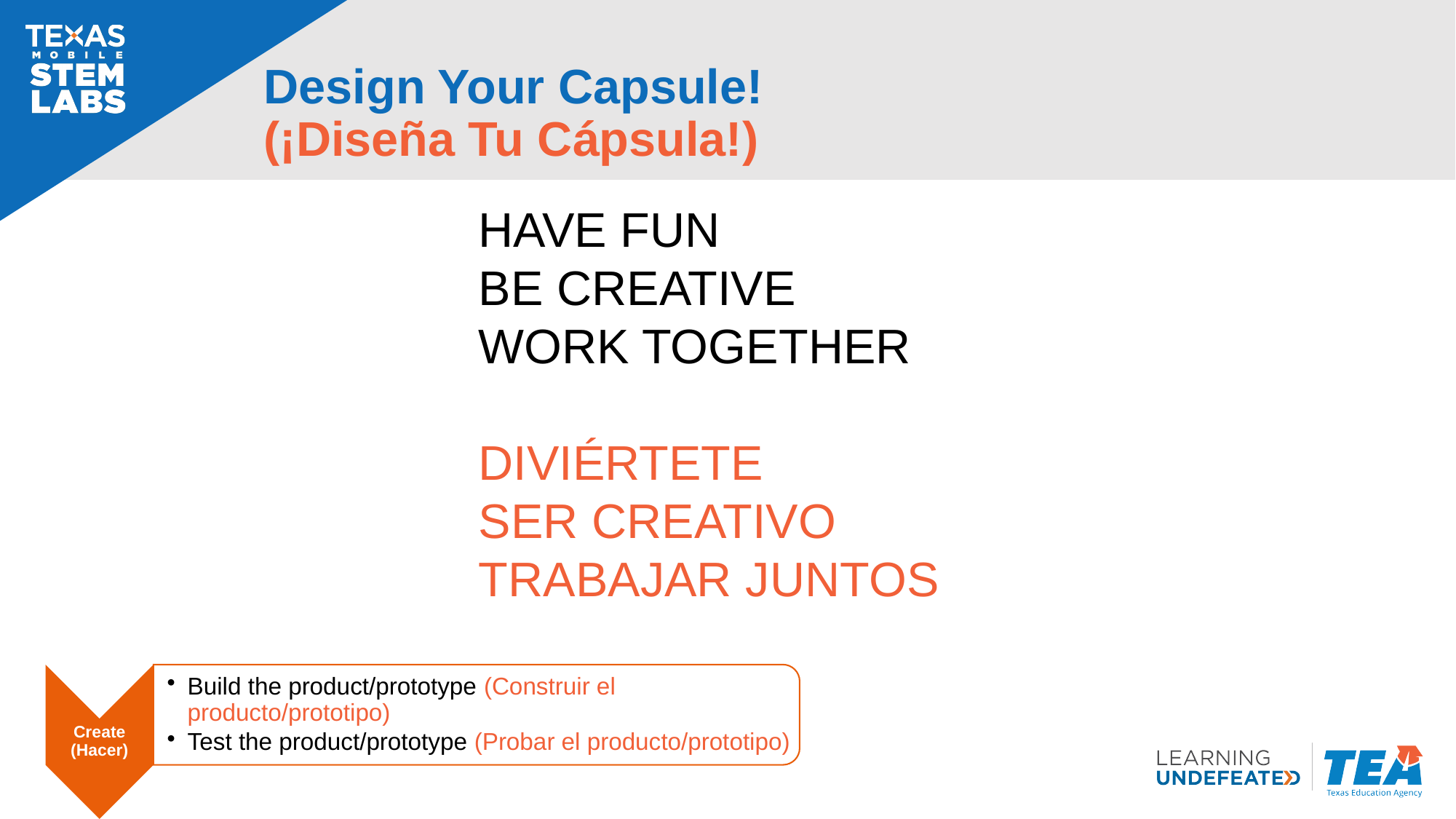

# Design Your Capsule! (¡Diseña Tu Cápsula!)